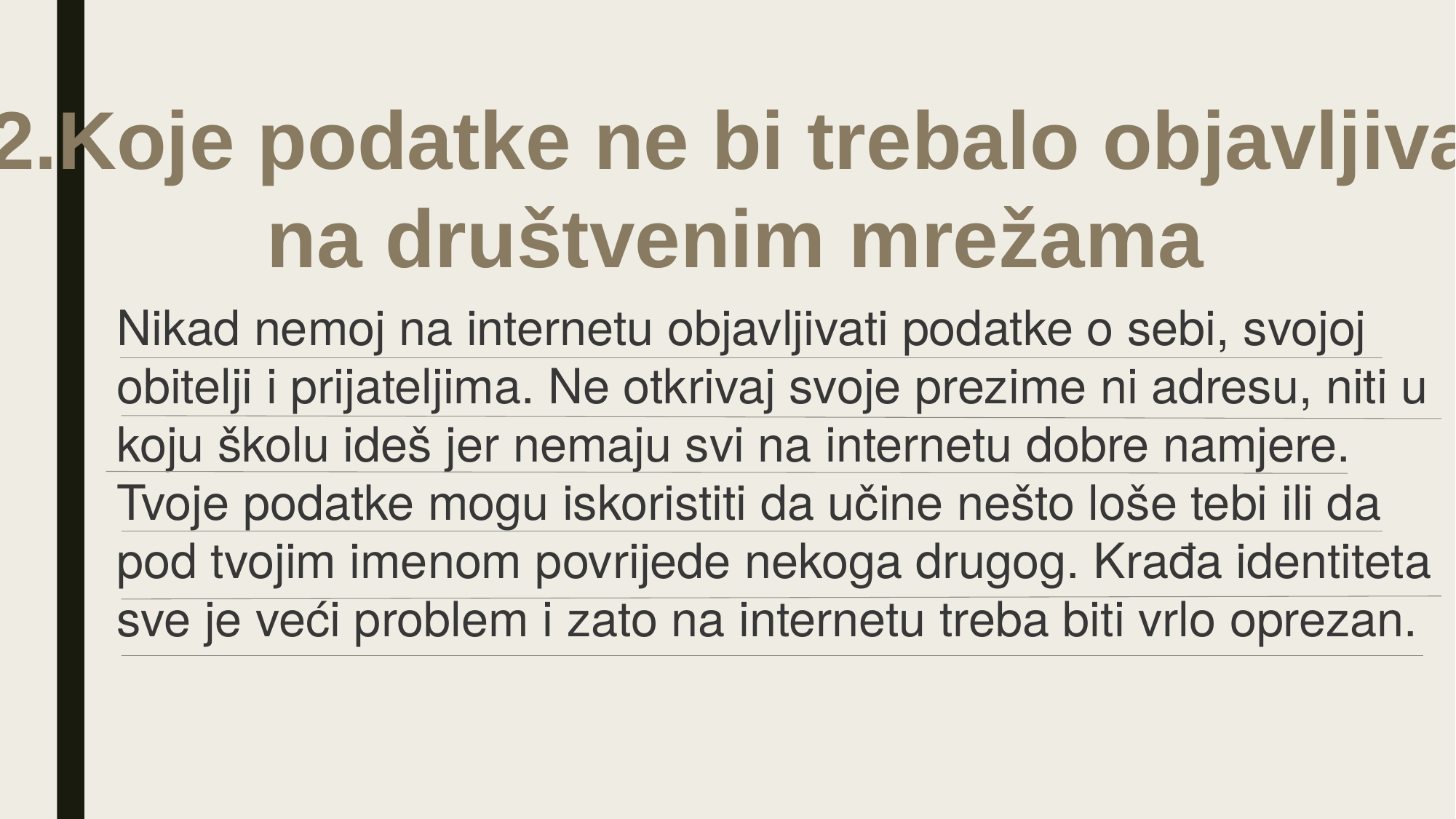

2.Koje podatke ne bi trebalo objavljivati
na društvenim mrežama
Nikad nemoj na internetu objavljivati podatke o sebi, svojoj obitelji i prijateljima. Ne otkrivaj svoje prezime ni adresu, niti u koju školu ideš jer nemaju svi na internetu dobre namjere. Tvoje podatke mogu iskoristiti da učine nešto loše tebi ili da pod tvojim imenom povrijede nekoga drugog. Krađa identiteta sve je veći problem i zato na internetu treba biti vrlo oprezan.